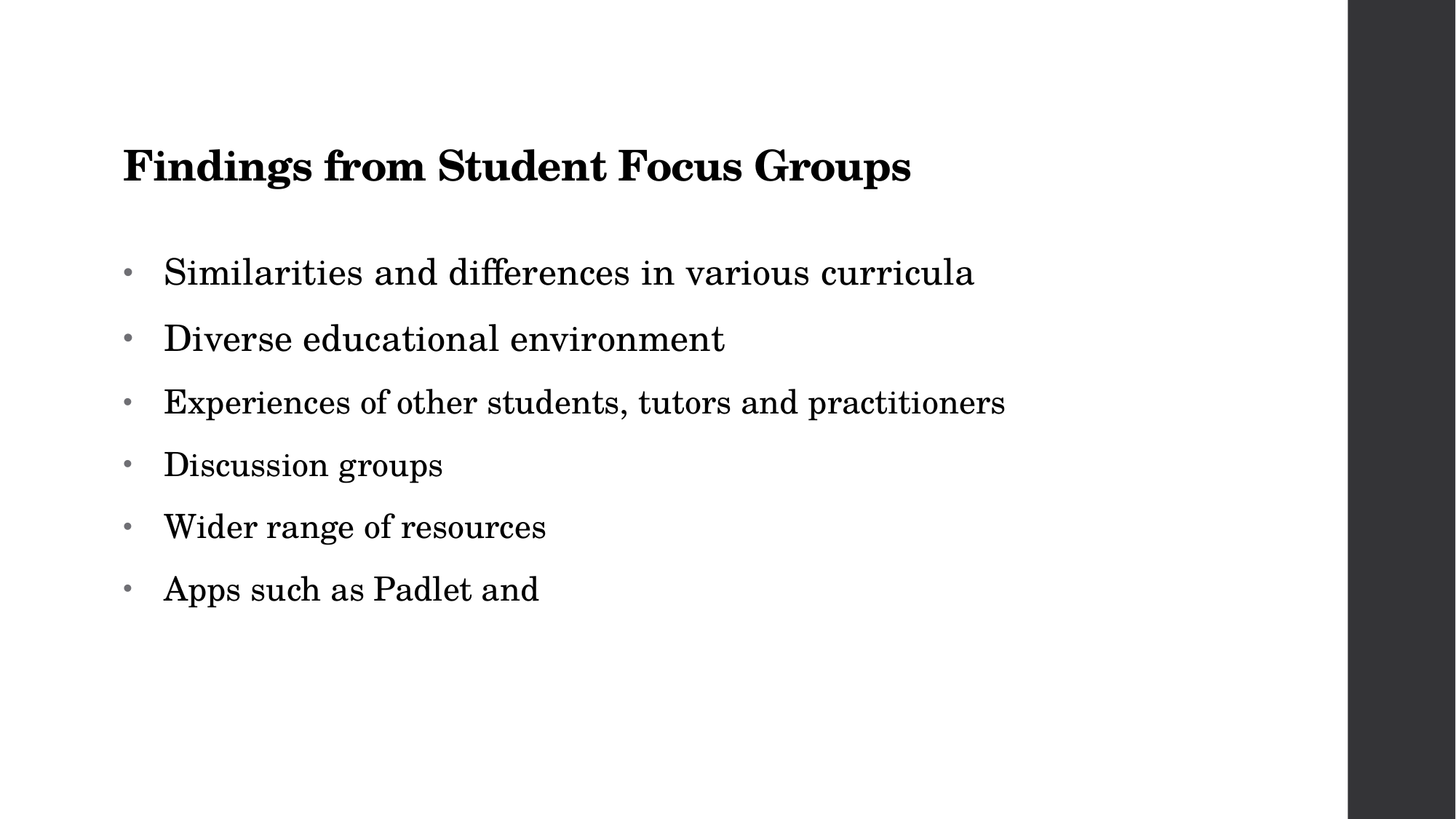

# Findings from Student Focus Groups
Similarities and differences in various curricula
Diverse educational environment
Experiences of other students, tutors and practitioners
Discussion groups
Wider range of resources
Apps such as Padlet and